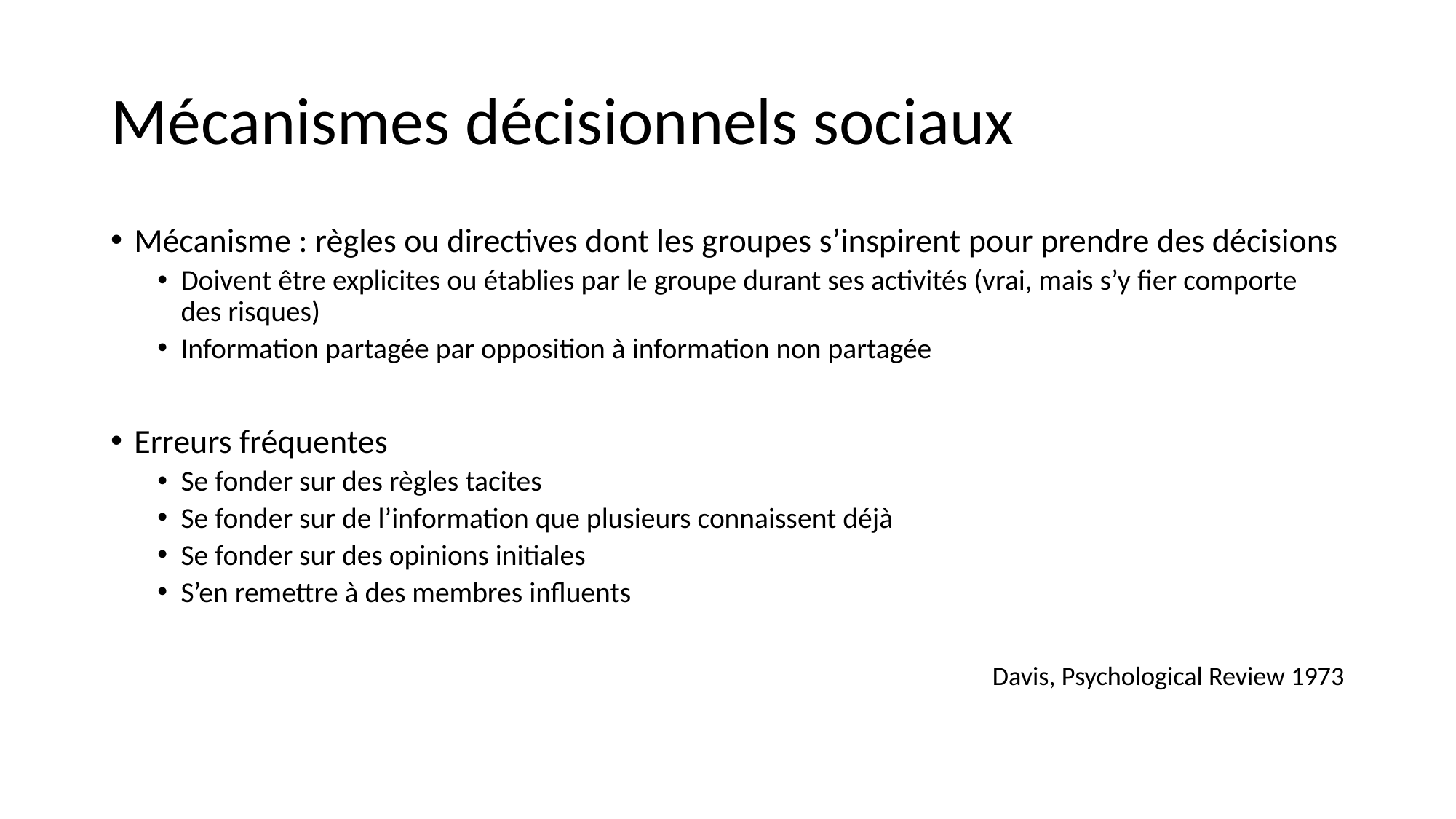

# Mécanismes décisionnels sociaux
Mécanisme : règles ou directives dont les groupes s’inspirent pour prendre des décisions
Doivent être explicites ou établies par le groupe durant ses activités (vrai, mais s’y fier comporte des risques)
Information partagée par opposition à information non partagée

Erreurs fréquentes
Se fonder sur des règles tacites
Se fonder sur de l’information que plusieurs connaissent déjà
Se fonder sur des opinions initiales
S’en remettre à des membres influents

Davis, Psychological Review 1973